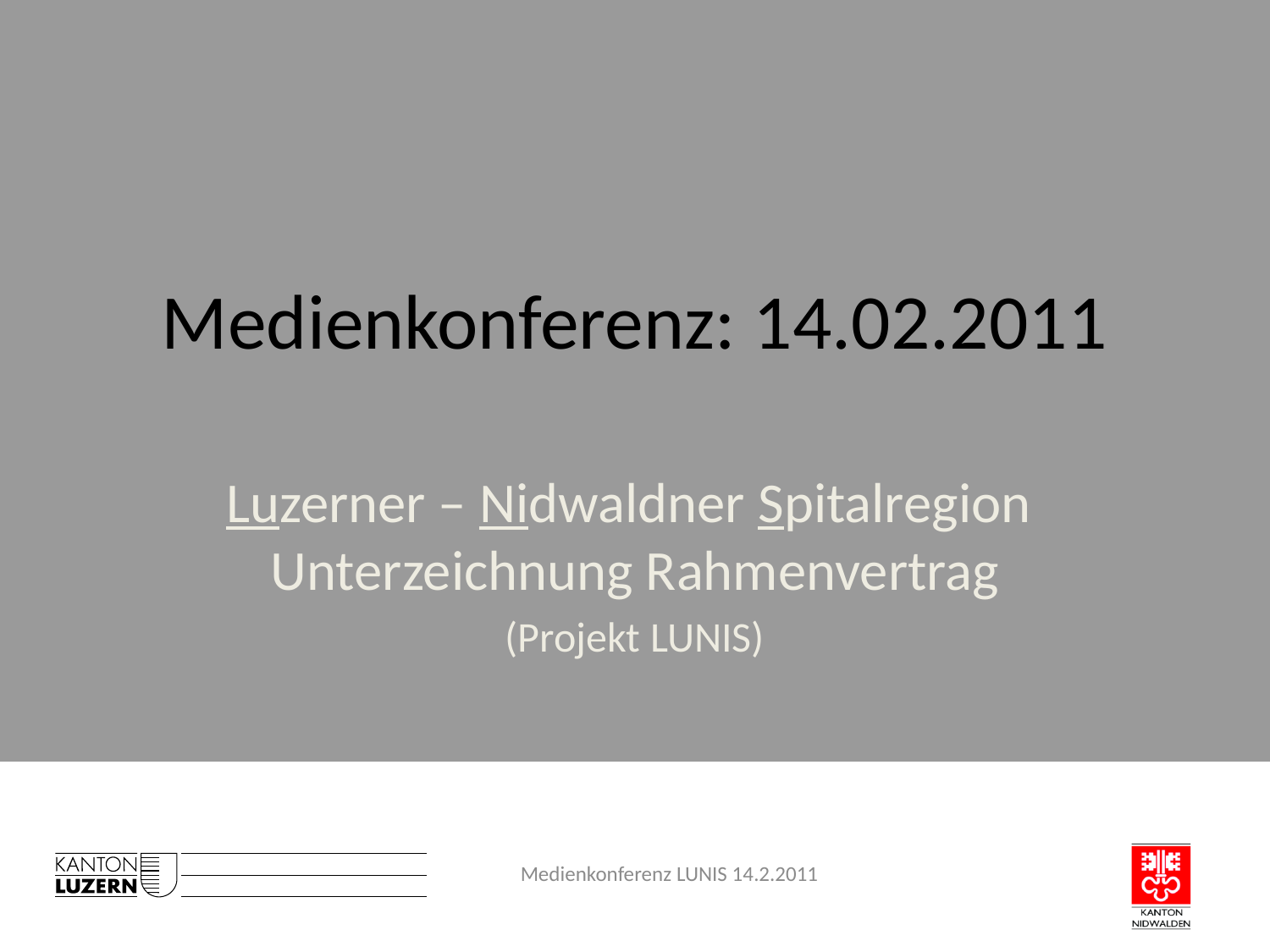

# Medienkonferenz: 14.02.2011
Luzerner – Nidwaldner Spitalregion
Unterzeichnung Rahmenvertrag
(Projekt LUNIS)
Medienkonferenz LUNIS 14.2.2011